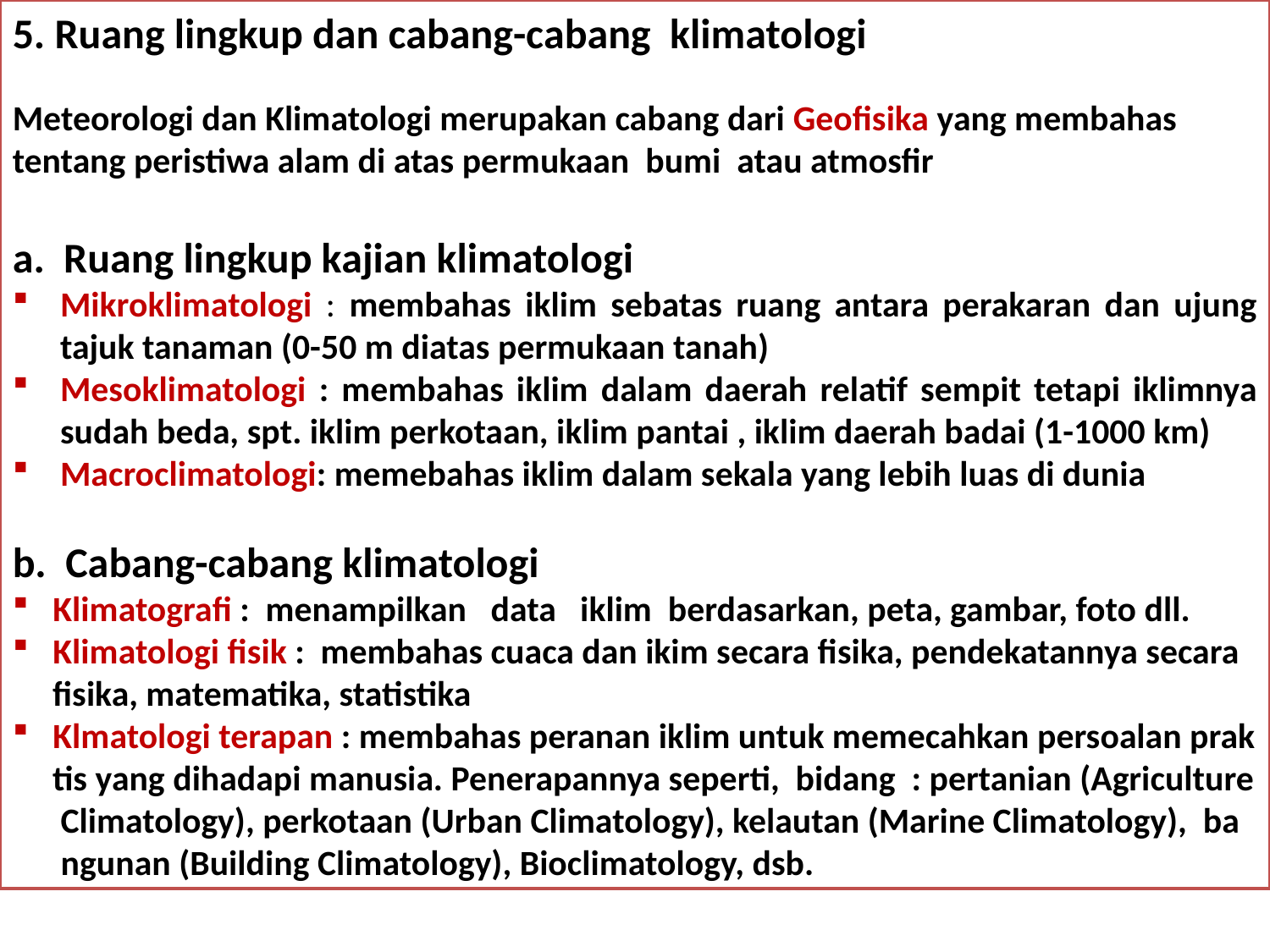

5. Ruang lingkup dan cabang-cabang  klimatologi

Meteorologi dan Klimatologi merupakan cabang dari Geofisika yang membahas tentang peristiwa alam di atas permukaan  bumi  atau atmosfir

a.  Ruang lingkup kajian klimatologi
Mikroklimatologi : membahas iklim sebatas ruang antara perakaran dan ujung tajuk tanaman (0-50 m diatas permukaan tanah)
Mesoklimatologi : membahas iklim dalam daerah relatif sempit tetapi iklimnya sudah beda, spt. iklim perkotaan, iklim pantai , iklim daerah badai (1-1000 km)
Macroclimatologi: memebahas iklim dalam sekala yang lebih luas di dunia

b.  Cabang-cabang klimatologi
   Klimatografi :  menampilkan   data   iklim  berdasarkan, peta, gambar, foto dll.
   Klimatologi fisik :  membahas cuaca dan ikim secara fisika, pendekatannya secara
     fisika, matematika, statistika
   Klmatologi terapan : membahas peranan iklim untuk memecahkan persoalan prak
     tis yang dihadapi manusia. Penerapannya seperti,  bidang  : pertanian (Agriculture
      Climatology), perkotaan (Urban Climatology), kelautan (Marine Climatology),  ba
      ngunan (Building Climatology), Bioclimatology, dsb.